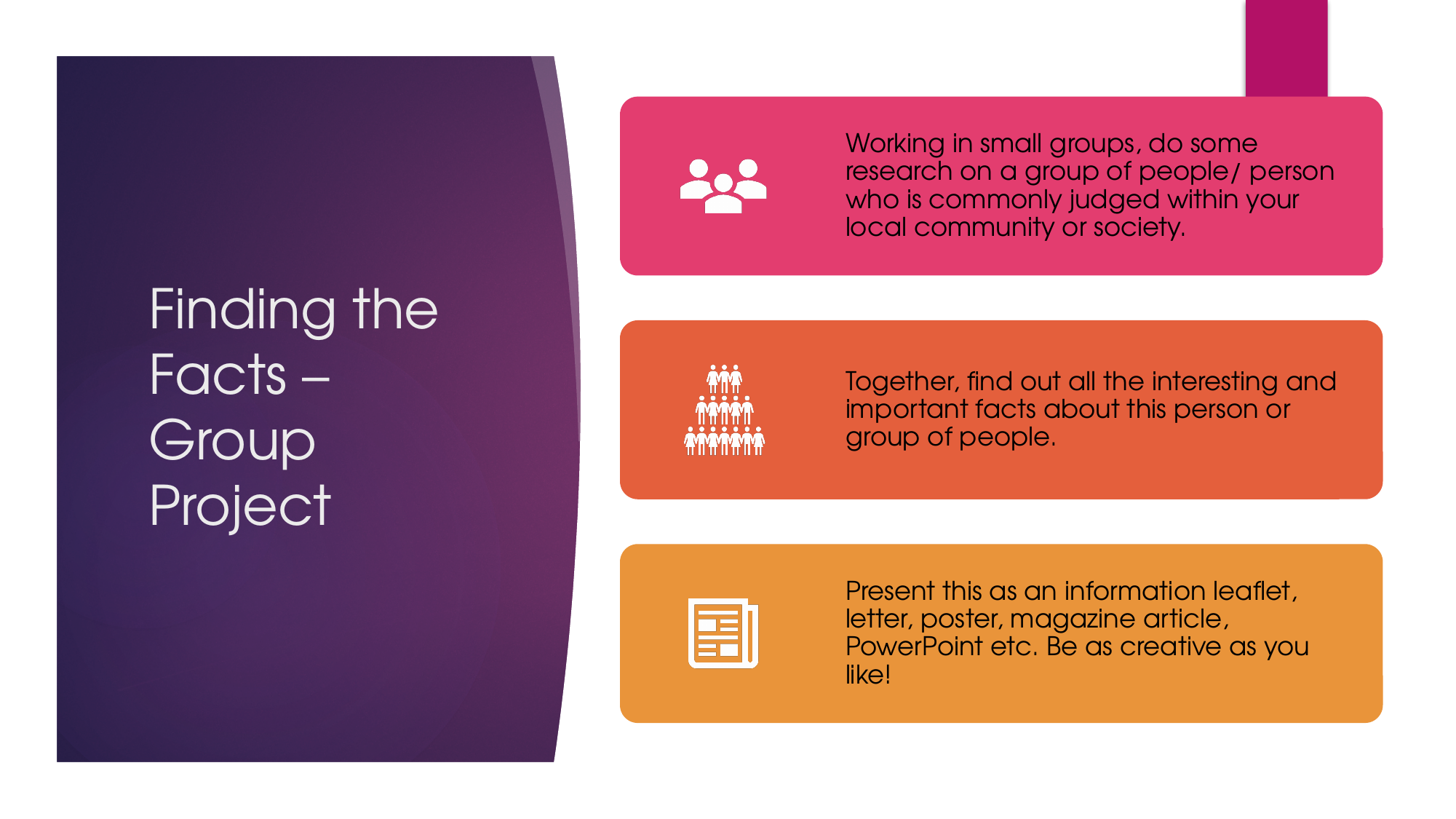

Working in small groups, do some research on a group of people/ person who is commonly judged within your local community or society.
Together, find out all the interesting and important facts about this person or group of people.
Present this as an information leaflet, letter, poster, magazine article, PowerPoint etc. Be as creative as you like!
# Finding the Facts – Group Project